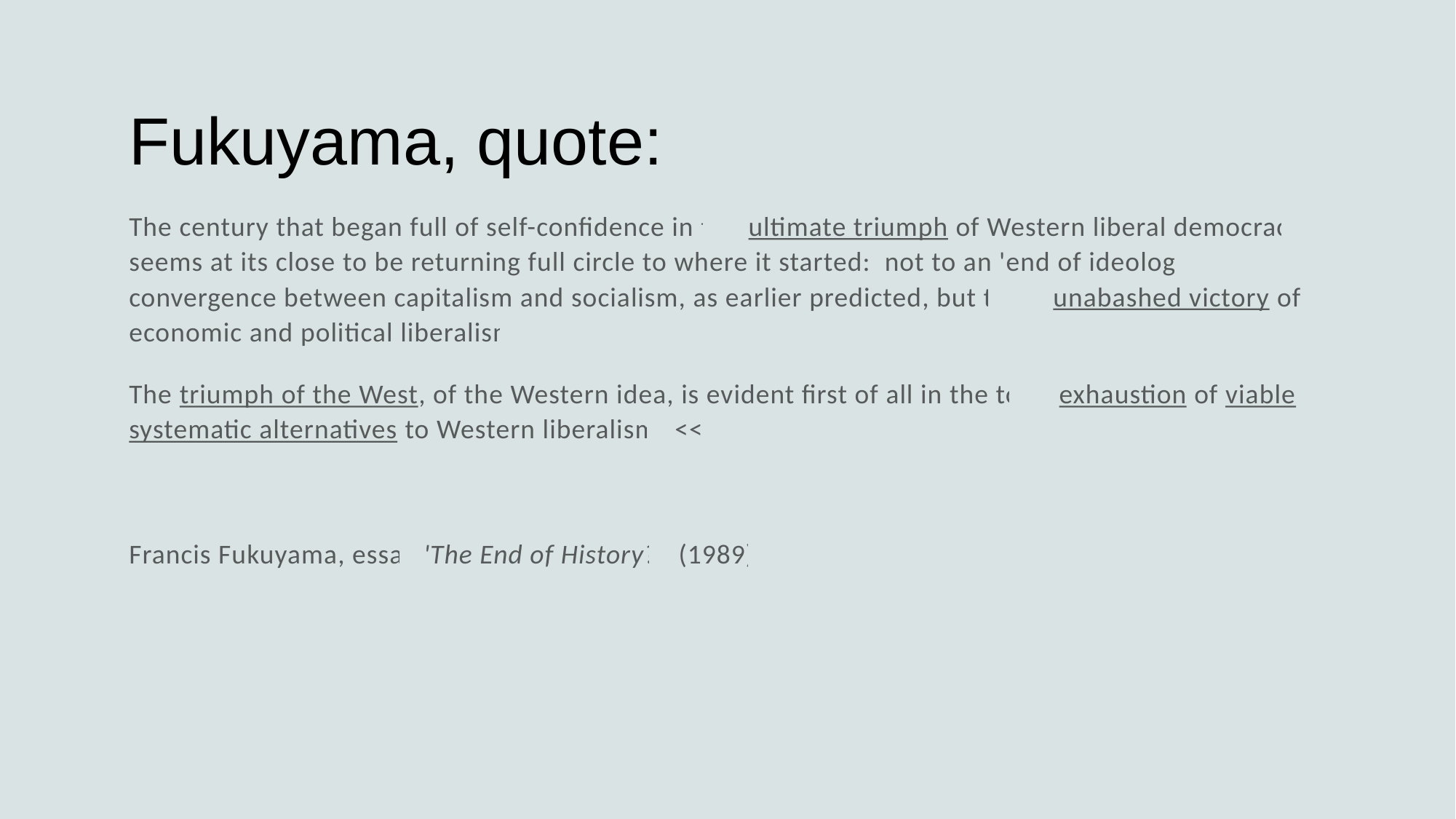

Fukuyama, quote:

#
The century that began full of self-confidence in the ultimate triumph of Western liberal democracy seems at its close to be returning full circle to where it started:  not to an 'end of ideology' or a convergence between capitalism and socialism, as earlier predicted, but to an unabashed victory of economic and political liberalism.
The triumph of the West, of the Western idea, is evident first of all in the total exhaustion of viable systematic alternatives to Western liberalism.	<<

Francis Fukuyama, essay 'The End of History?'  (1989)